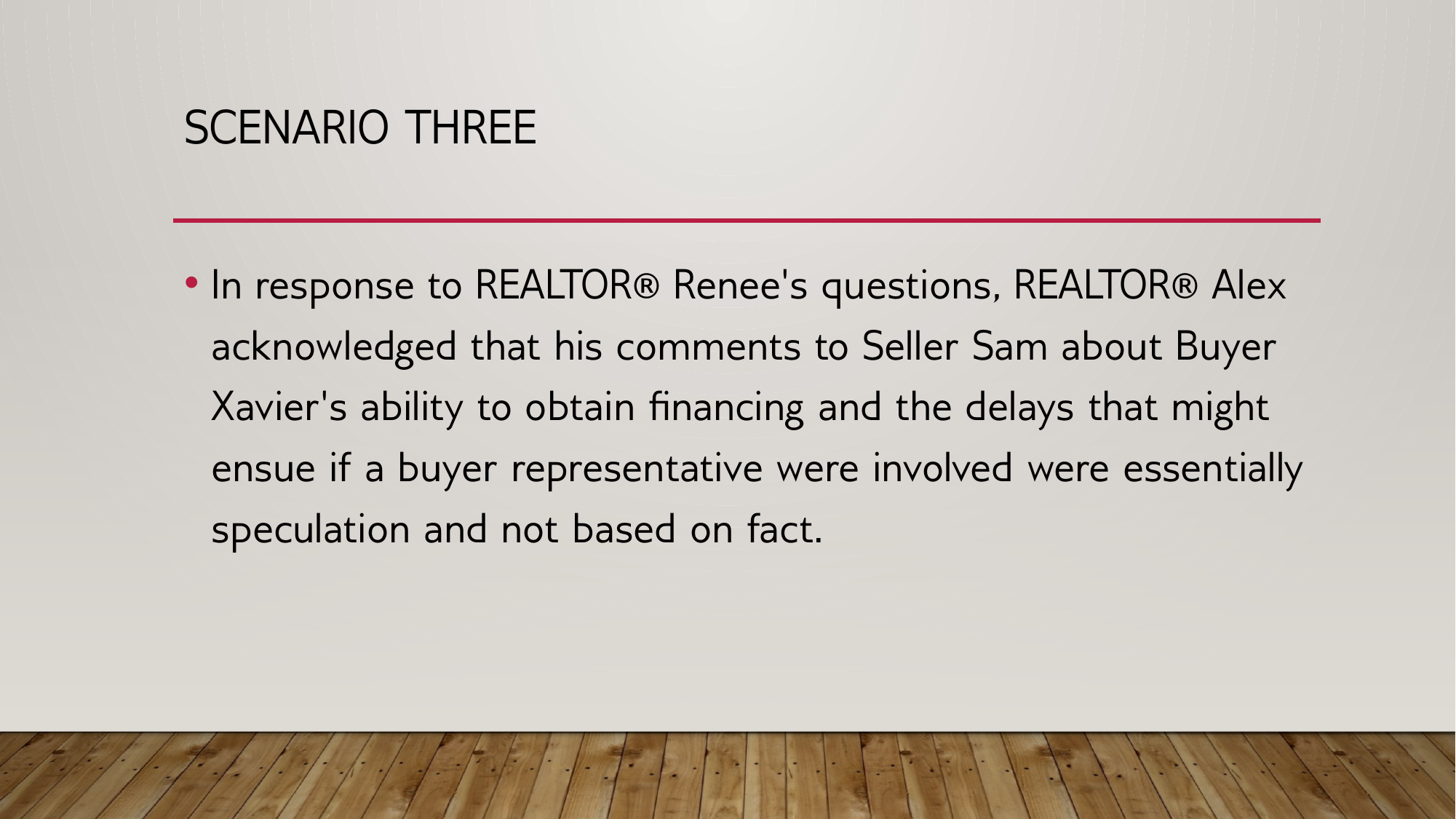

# Scenario three
In response to REALTOR® Renee's questions, REALTOR® Alex acknowledged that his comments to Seller Sam about Buyer Xavier's ability to obtain financing and the delays that might ensue if a buyer representative were involved were essentially speculation and not based on fact.